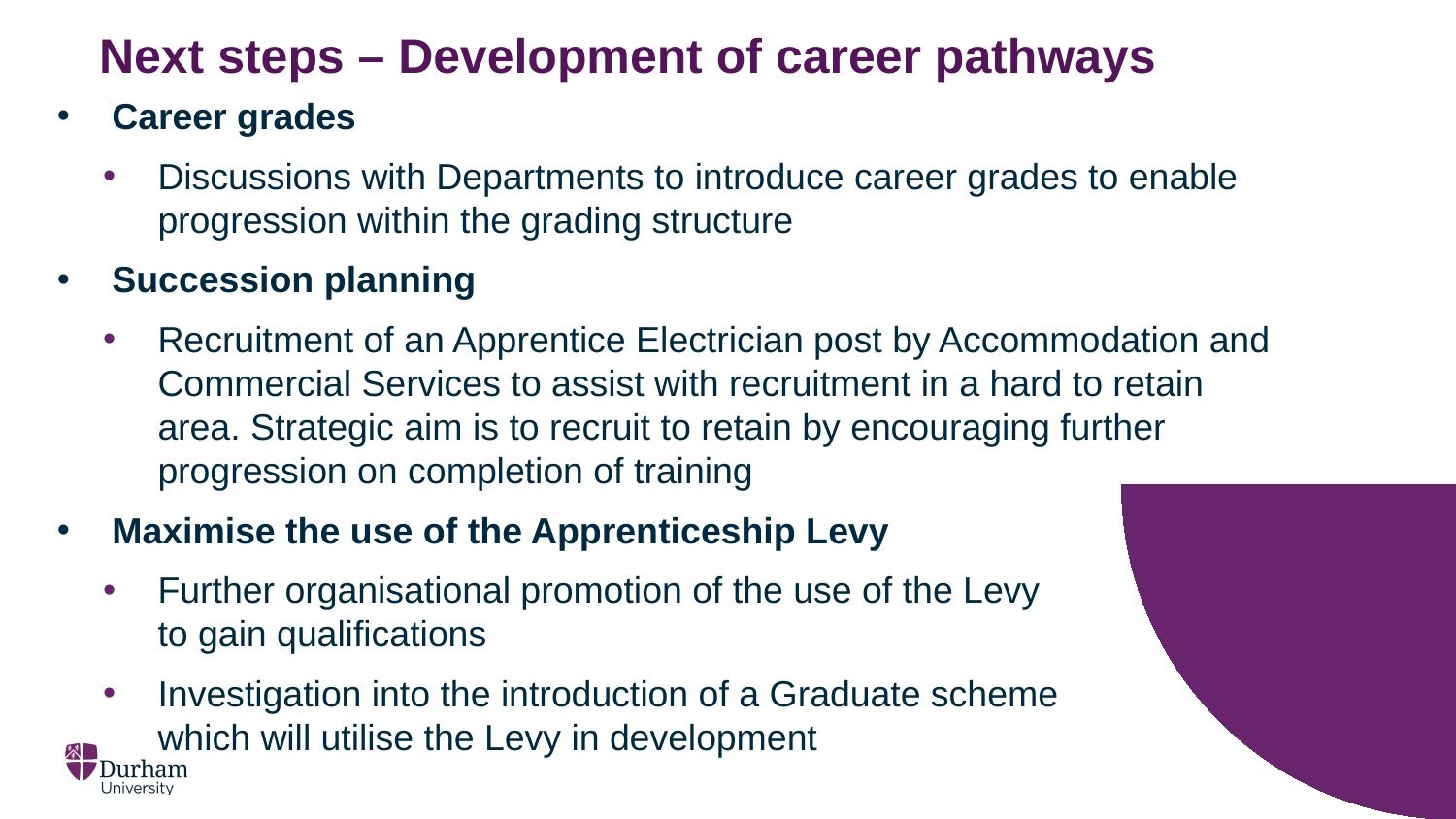

# Next steps – Development of career pathways
Career grades
Discussions with Departments to introduce career grades to enable progression within the grading structure
Succession planning
Recruitment of an Apprentice Electrician post by Accommodation and Commercial Services to assist with recruitment in a hard to retain area. Strategic aim is to recruit to retain by encouraging further progression on completion of training
Maximise the use of the Apprenticeship Levy
Further organisational promotion of the use of the Levy                       to gain qualifications
Investigation into the introduction of a Graduate scheme                      which will utilise the Levy in development